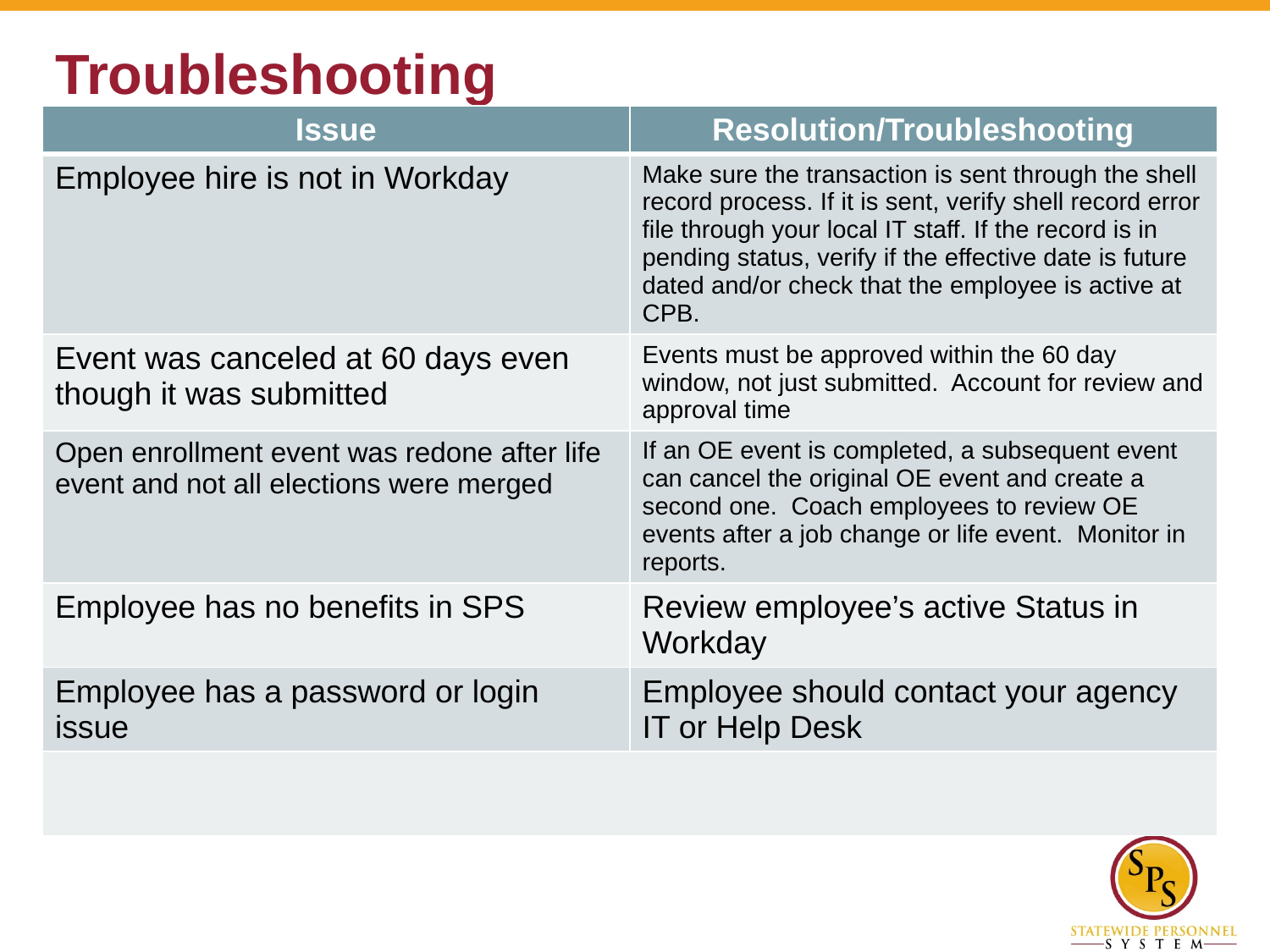

# Troubleshooting
| Issue | Resolution/Troubleshooting |
| --- | --- |
| Employee hire is not in Workday | Make sure the transaction is sent through the shell record process. If it is sent, verify shell record error file through your local IT staff. If the record is in pending status, verify if the effective date is future dated and/or check that the employee is active at CPB. |
| Event was canceled at 60 days even though it was submitted | Events must be approved within the 60 day window, not just submitted. Account for review and approval time |
| Open enrollment event was redone after life event and not all elections were merged | If an OE event is completed, a subsequent event can cancel the original OE event and create a second one. Coach employees to review OE events after a job change or life event. Monitor in reports. |
| Employee has no benefits in SPS | Review employee’s active Status in Workday |
| Employee has a password or login issue | Employee should contact your agency IT or Help Desk |
|  |  |